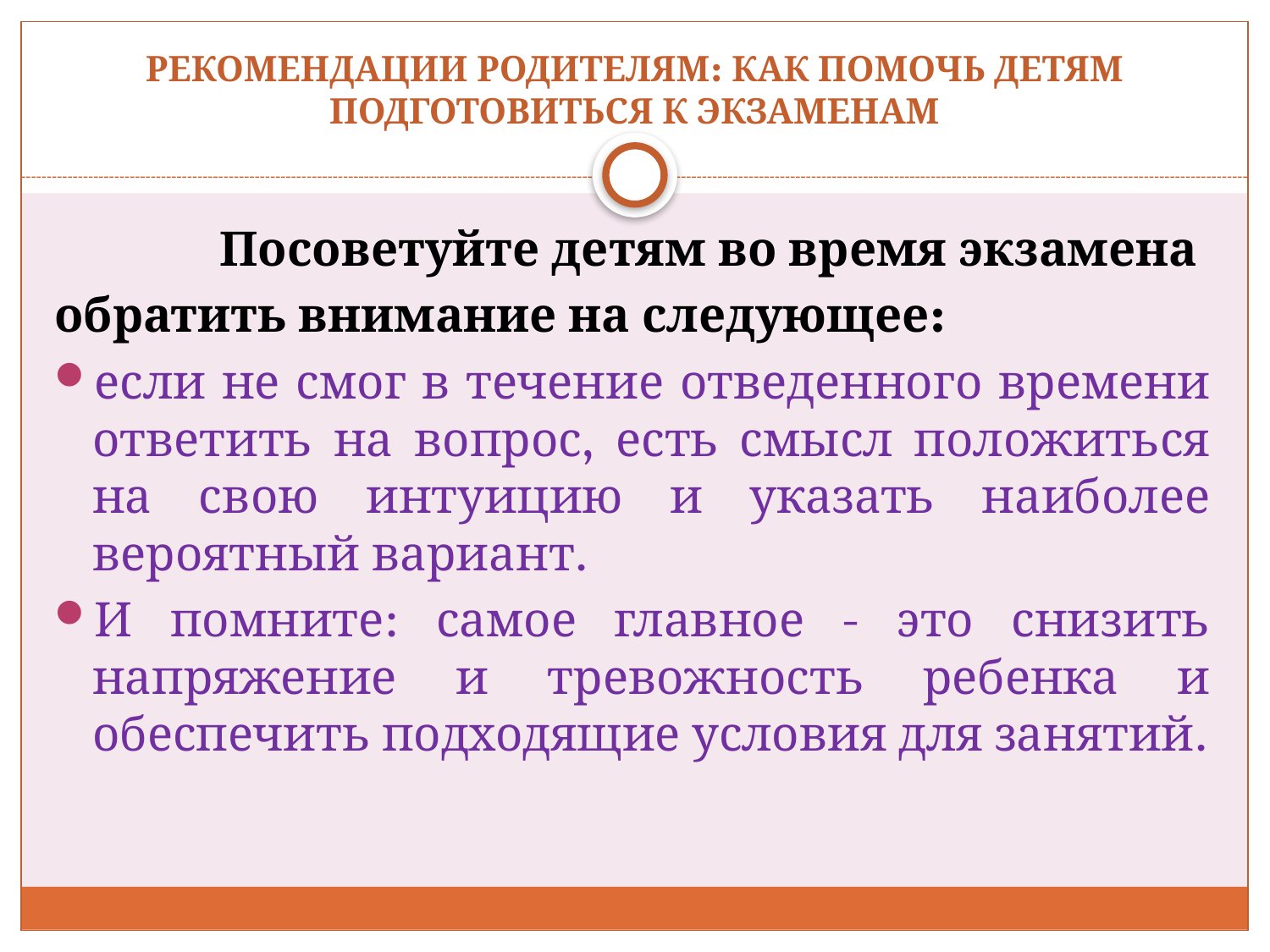

# РЕКОМЕНДАЦИИ РОДИТЕЛЯМ: КАК ПОМОЧЬ ДЕТЯМ ПОДГОТОВИТЬСЯ К ЭКЗАМЕНАМ
		Посоветуйте детям во время экзамена
обратить внимание на следующее:
если не смог в течение отведенного времени ответить на вопрос, есть смысл положиться на свою интуицию и указать наиболее вероятный вариант.
И помните: самое главное - это снизить напряжение и тревожность ребенка и обеспечить подходящие условия для занятий.